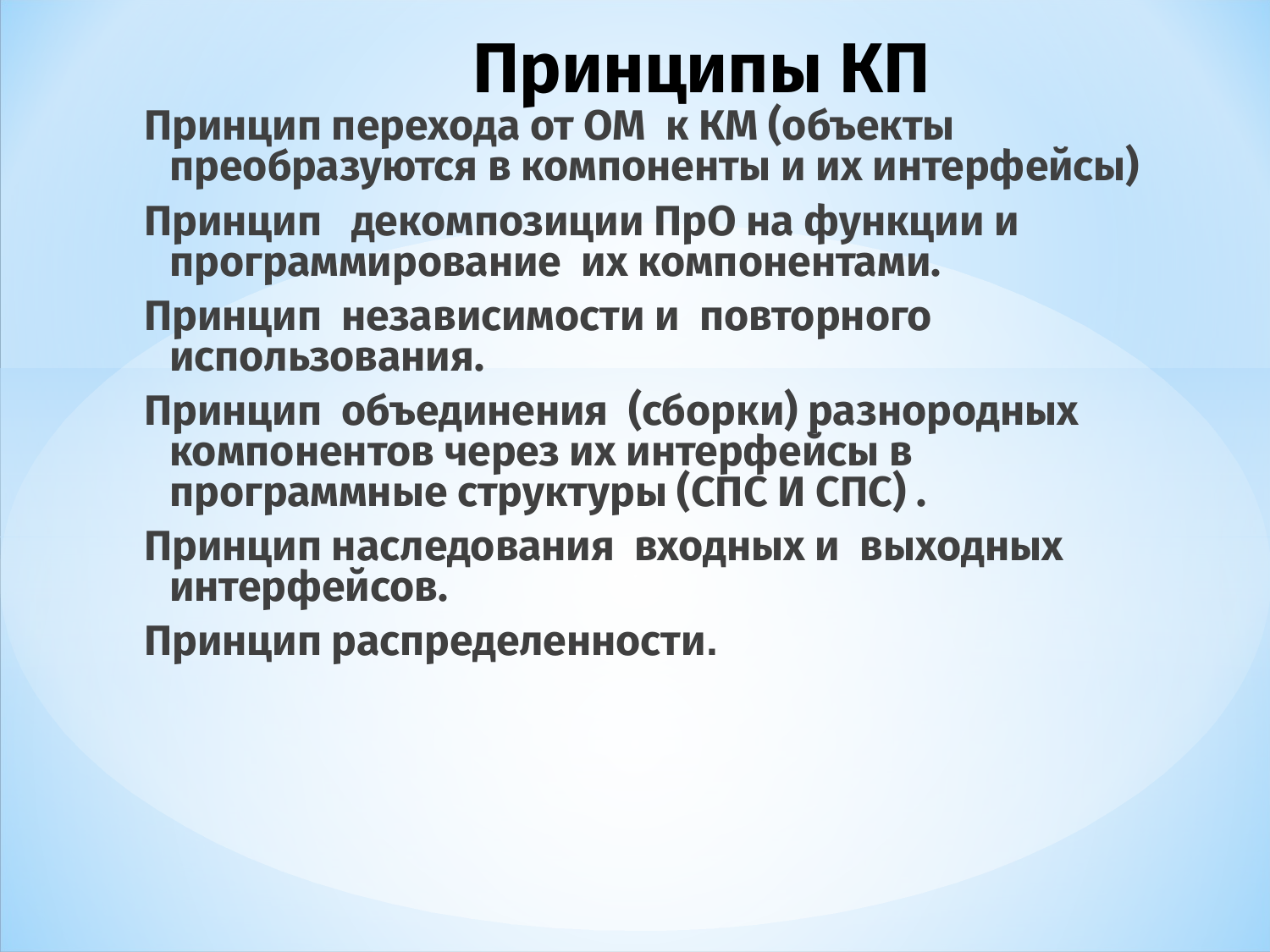

Принципы КП
Принцип перехода от ОМ  к КМ (объекты преобразуются в компоненты и их интерфейсы)
Принцип   декомпозиции ПрО на функции и  программирование  их компонентами.
Принцип  независимости и  повторного использования.
Принцип  объединения  (сборки) разнородных  компонентов через их интерфейсы в  программные структуры (СПС И СПС) .
Принцип наследования  входных и  выходных интерфейсов.
Принцип распределенности.